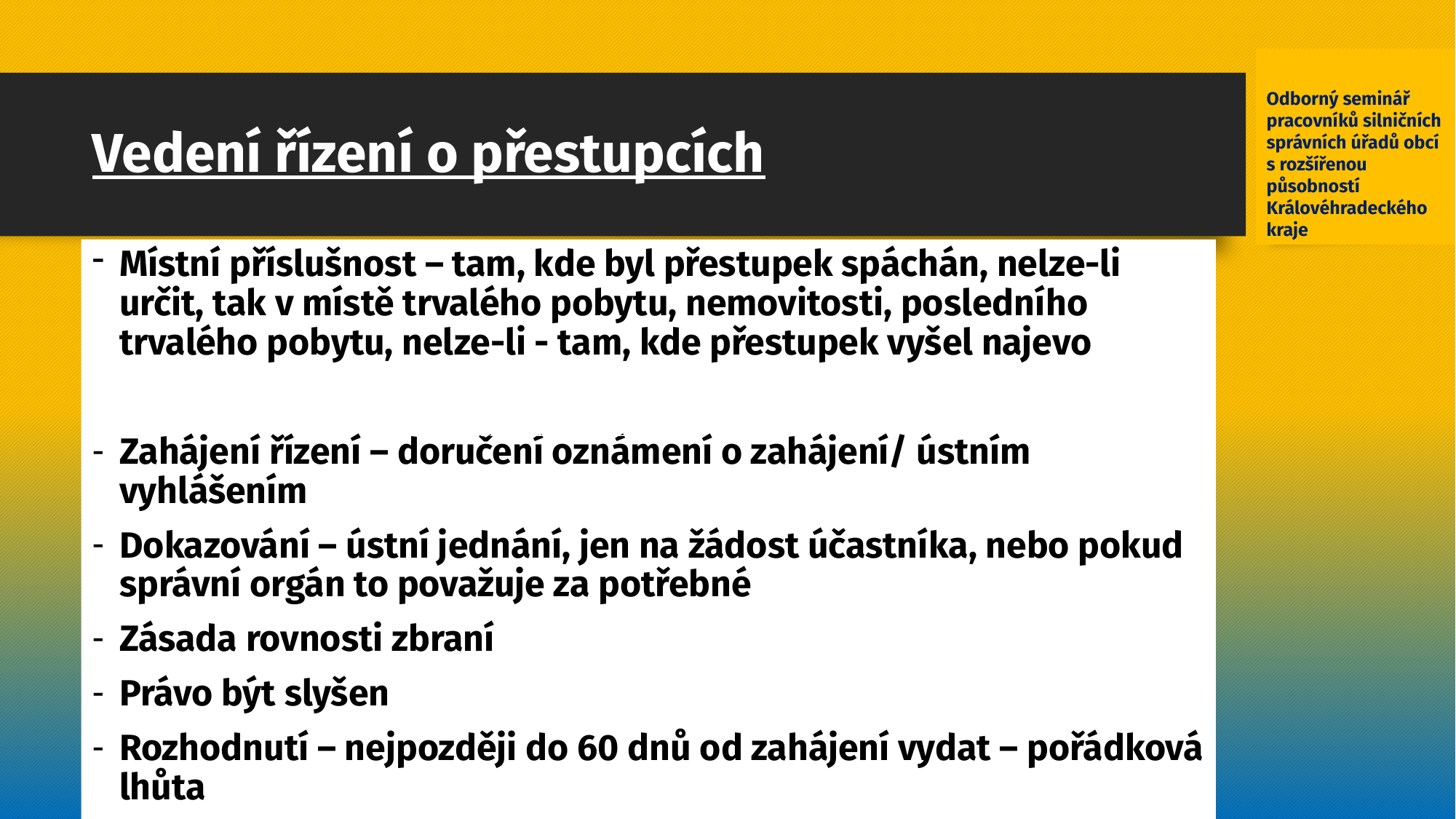

Odborný seminář pracovníků silničních správních úřadů obcí s rozšířenou působností Královéhradeckého kraje
# Vedení řízení o přestupcích
Místní příslušnost – tam, kde byl přestupek spáchán, nelze-li určit, tak v místě trvalého pobytu, nemovitosti, posledního trvalého pobytu, nelze-li - tam, kde přestupek vyšel najevo

Zahájení řízení – doručení oznámení o zahájení/ ústním vyhlášením
Dokazování – ústní jednání, jen na žádost účastníka, nebo pokud správní orgán to považuje za potřebné
Zásada rovnosti zbraní
Právo být slyšen
Rozhodnutí – nejpozději do 60 dnů od zahájení vydat – pořádková lhůta

Zákon č. 19/1997 Sb., o některých opatřeních souvisejících se zákazem chemických zbraní